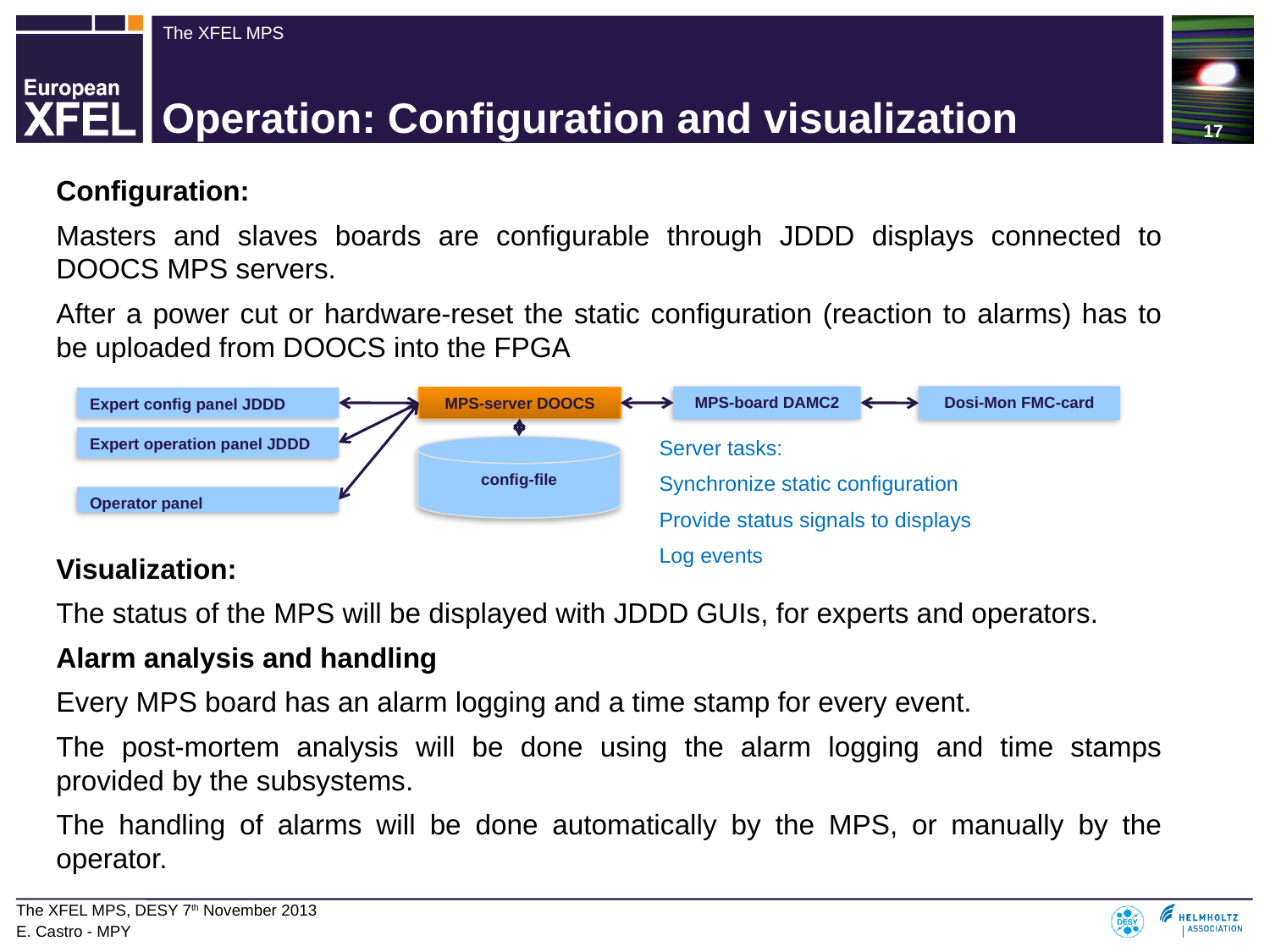

# Operation: Configuration and visualization
Configuration:
Masters and slaves boards are configurable through JDDD displays connected to DOOCS MPS servers.
After a power cut or hardware-reset the static configuration (reaction to alarms) has to be uploaded from DOOCS into the FPGA

Visualization:
The status of the MPS will be displayed with JDDD GUIs, for experts and operators.
Alarm analysis and handling
Every MPS board has an alarm logging and a time stamp for every event.
The post-mortem analysis will be done using the alarm logging and time stamps provided by the subsystems.
The handling of alarms will be done automatically by the MPS, or manually by the operator.
MPS-board DAMC2
Dosi-Mon FMC-card
MPS-server DOOCS
Expert config panel JDDD
Expert operation panel JDDD
Server tasks:
Synchronize static configuration
Provide status signals to displays
Log events
config-file
Operator panel